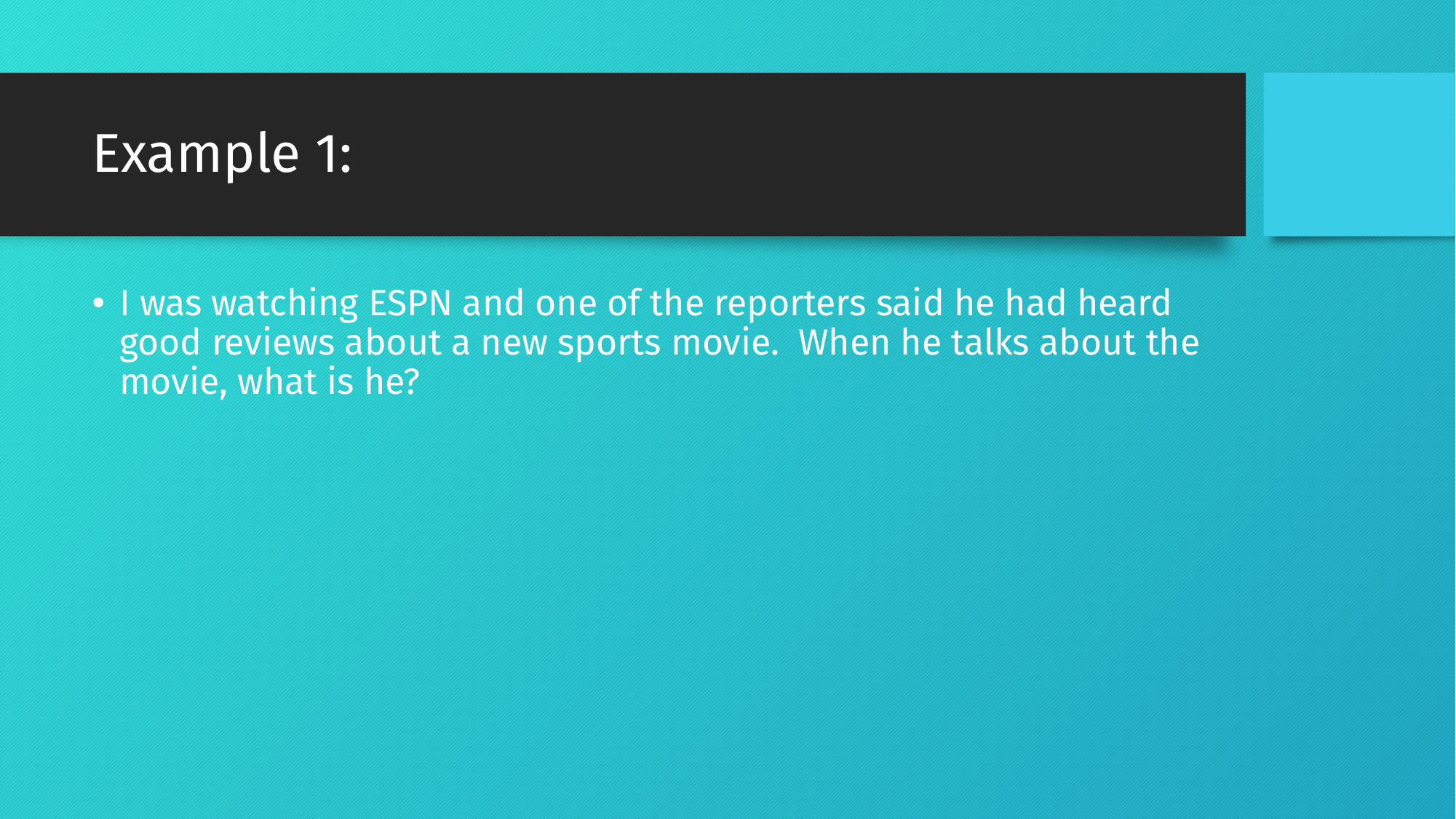

# Example 1:
I was watching ESPN and one of the reporters said he had heard good reviews about a new sports movie.  When he talks about the movie, what is he?